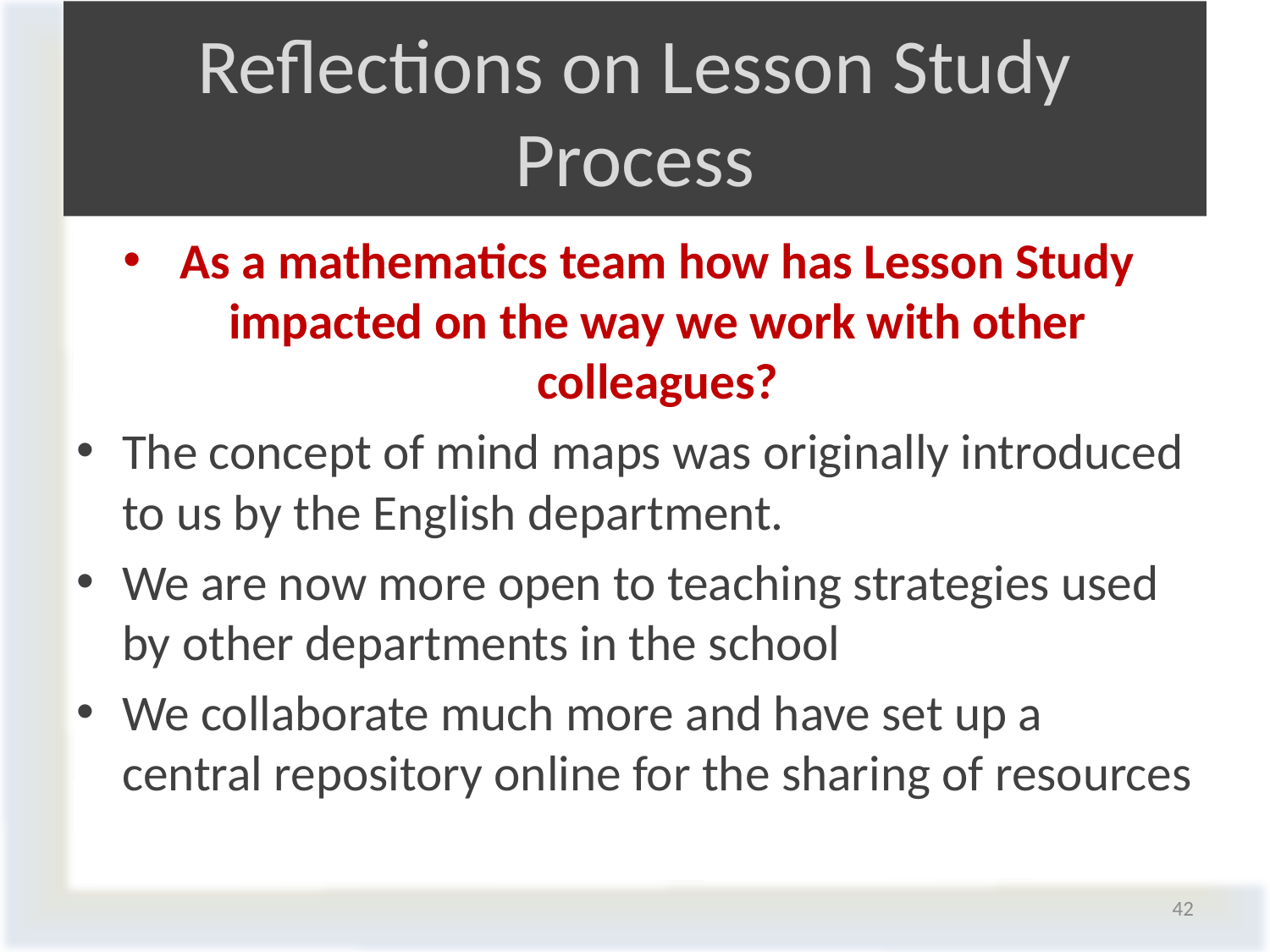

# Reflections on Lesson Study Process
As a mathematics team how has Lesson Study impacted on the way we work with other colleagues?
The concept of mind maps was originally introduced to us by the English department.
We are now more open to teaching strategies used by other departments in the school
We collaborate much more and have set up a central repository online for the sharing of resources

42